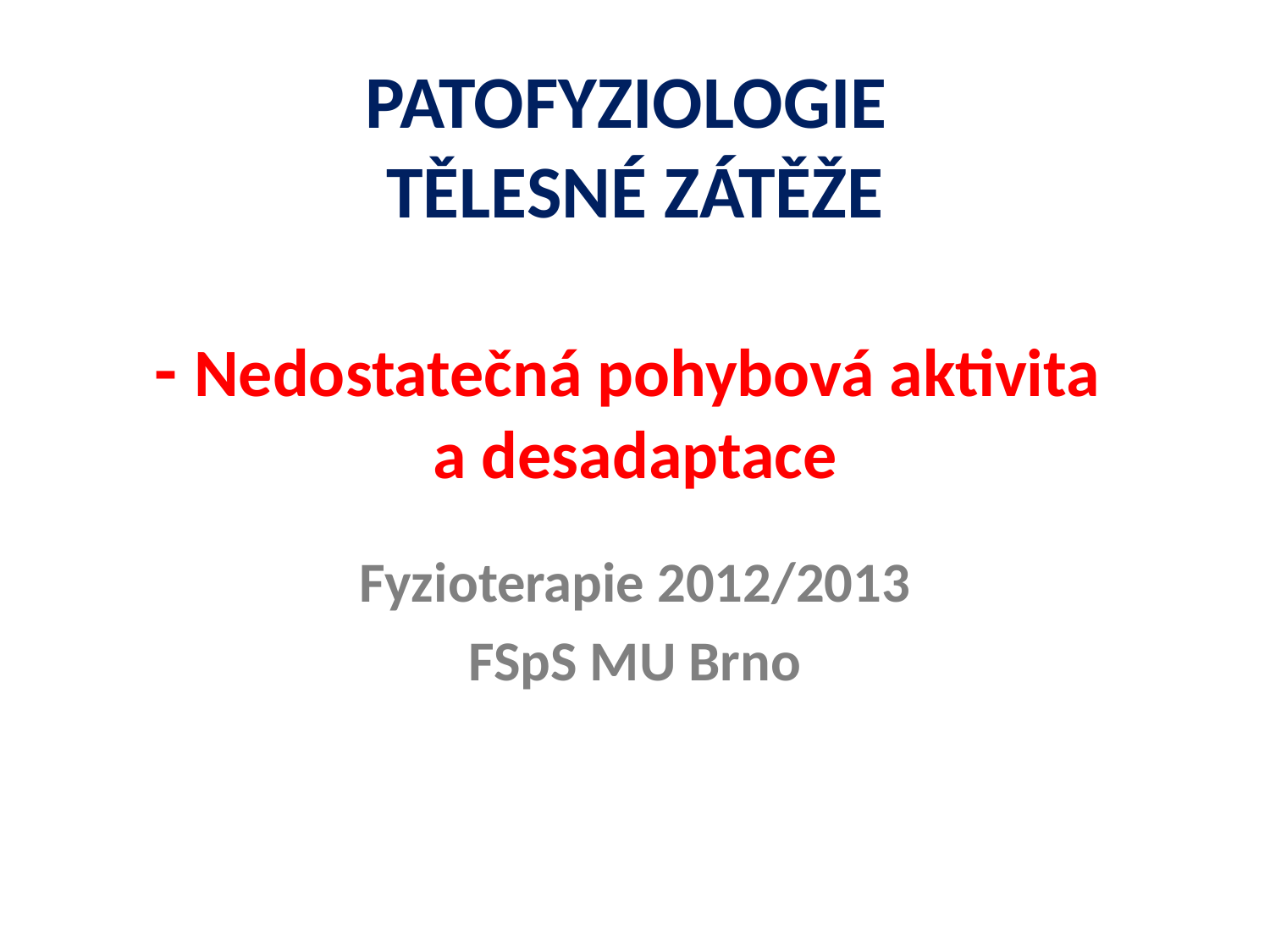

# PATOFYZIOLOGIE TĚLESNÉ ZÁTĚŽE - Nedostatečná pohybová aktivita a desadaptace
Fyzioterapie 2012/2013
FSpS MU Brno